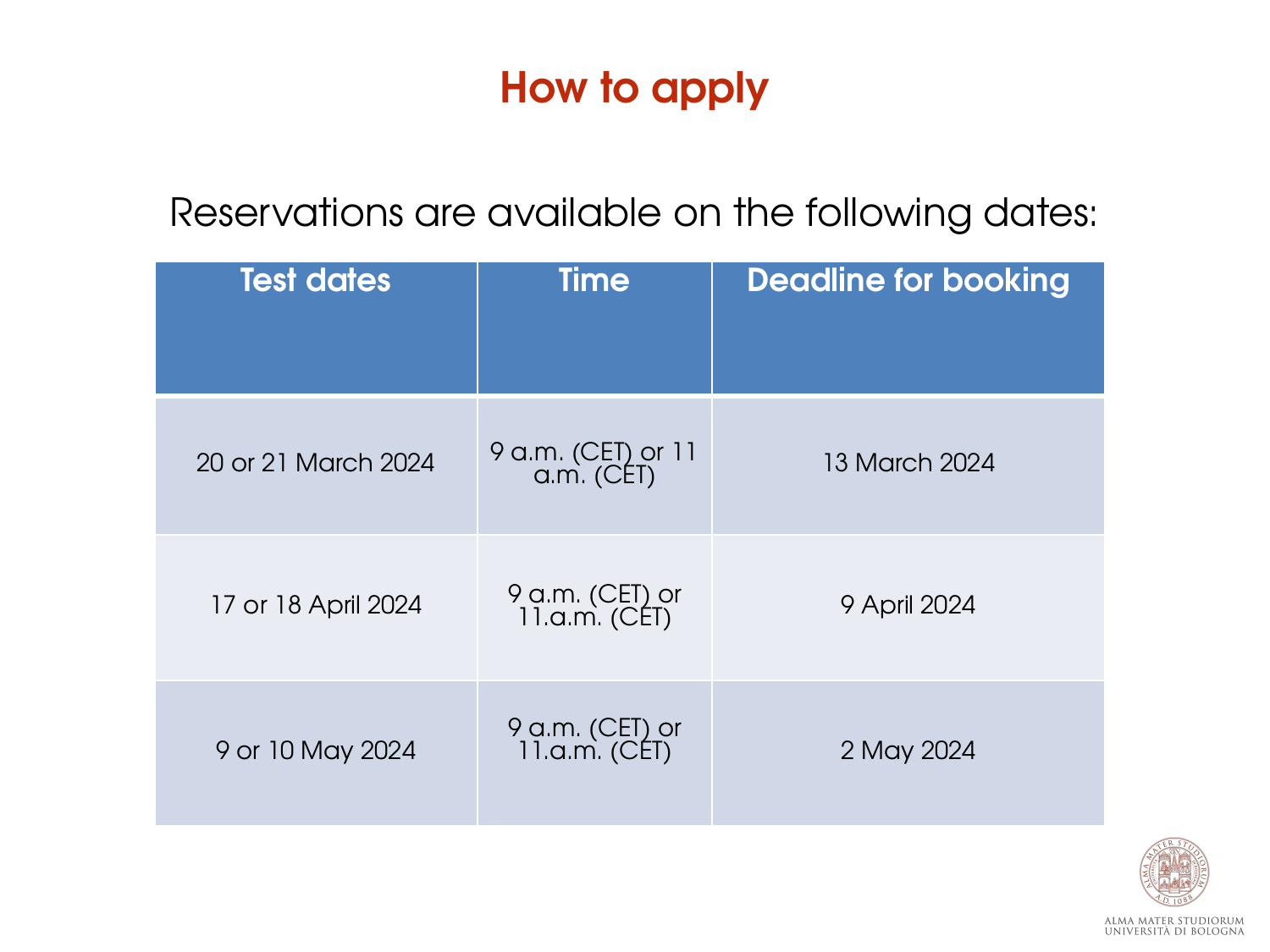

How to apply
Reservations are available on the following dates:

| Test dates | Time | Deadline for booking |
| --- | --- | --- |
| 20 or 21 March 2024 | 9 a.m. (CET) or 11 a.m. (CET) | 13 March 2024 |
| 17 or 18 April 2024 | 9 a.m. (CET) or 11.a.m. (CET) | 9 April 2024 |
| 9 or 10 May 2024 | 9 a.m. (CET) or 11.a.m. (CET) | 2 May 2024 |